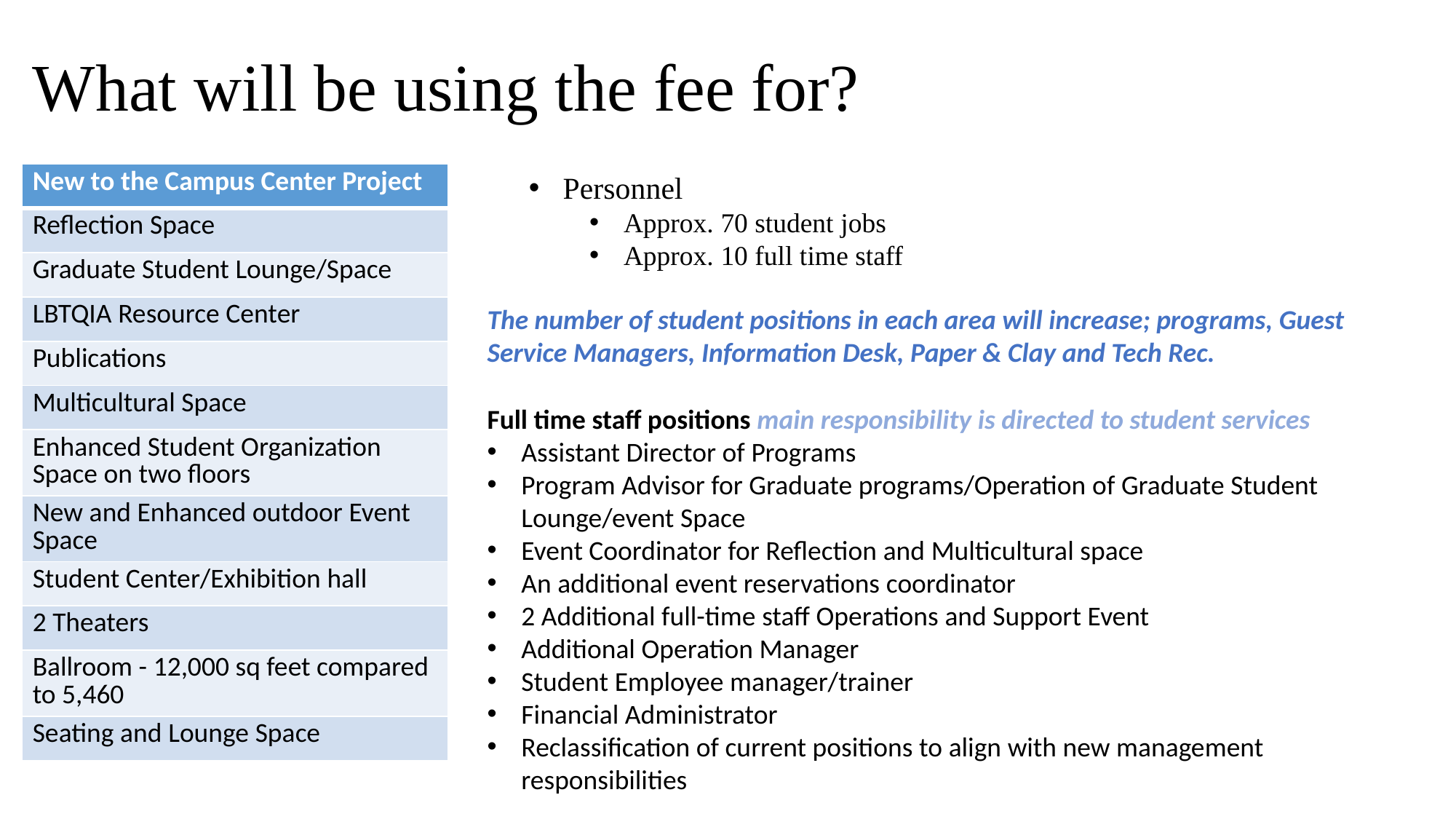

What will be using the fee for?
Personnel
Approx. 70 student jobs
Approx. 10 full time staff
| New to the Campus Center Project |
| --- |
| Reflection Space |
| Graduate Student Lounge/Space |
| LBTQIA Resource Center |
| Publications |
| Multicultural Space |
| Enhanced Student Organization Space on two floors |
| New and Enhanced outdoor Event Space |
| Student Center/Exhibition hall |
| 2 Theaters |
| Ballroom - 12,000 sq feet compared to 5,460 |
| Seating and Lounge Space |
The number of student positions in each area will increase; programs, Guest Service Managers, Information Desk, Paper & Clay and Tech Rec.
Full time staff positions main responsibility is directed to student services
Assistant Director of Programs
Program Advisor for Graduate programs/Operation of Graduate Student Lounge/event Space
Event Coordinator for Reflection and Multicultural space
An additional event reservations coordinator
2 Additional full-time staff Operations and Support Event
Additional Operation Manager
Student Employee manager/trainer
Financial Administrator
Reclassification of current positions to align with new management responsibilities